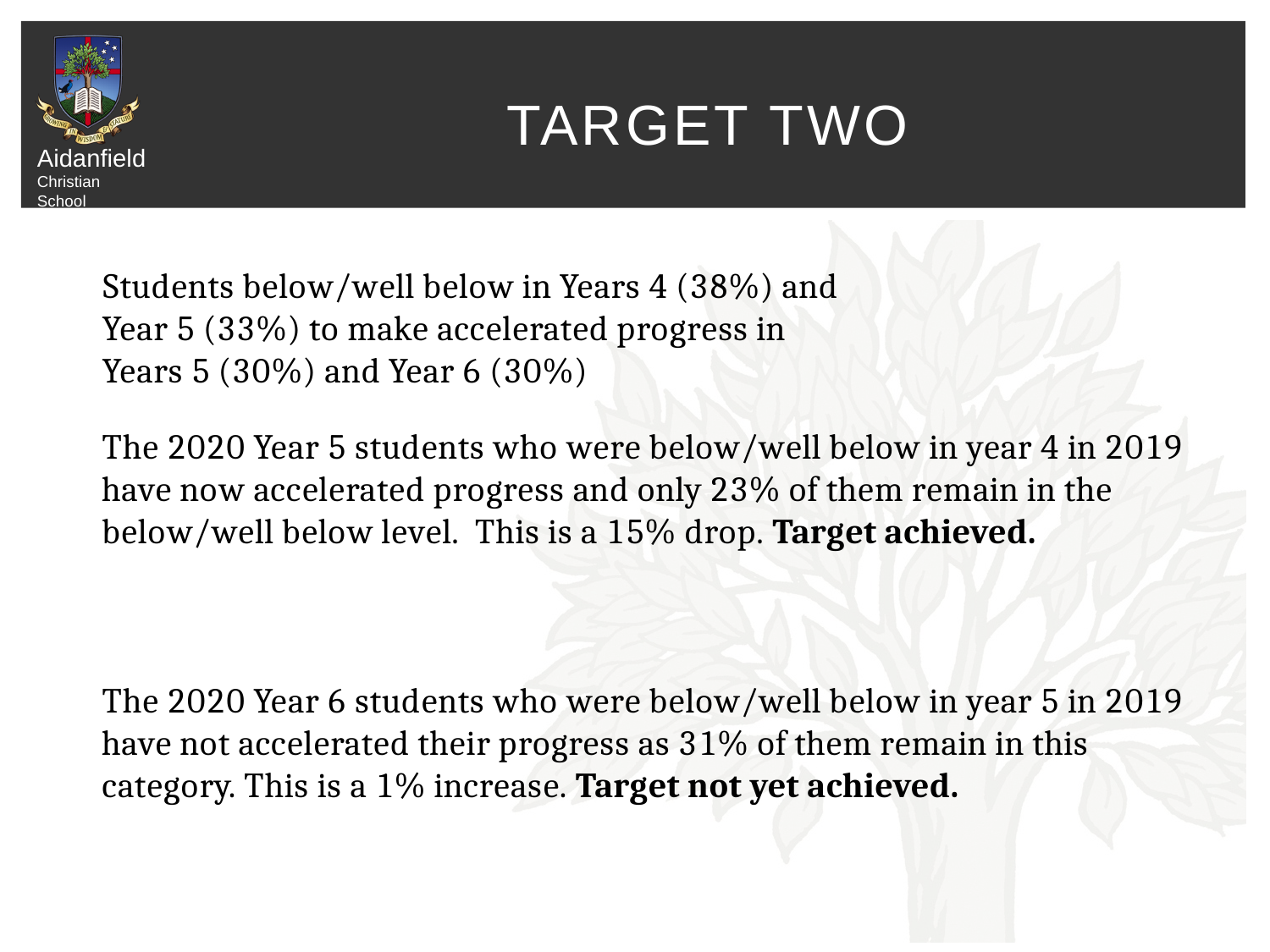

# Target two
Students below/well below in Years 4 (38%) and Year 5 (33%) to make accelerated progress in Years 5 (30%) and Year 6 (30%)
The 2020 Year 5 students who were below/well below in year 4 in 2019 have now accelerated progress and only 23% of them remain in the below/well below level.  This is a 15% drop. Target achieved.

The 2020 Year 6 students who were below/well below in year 5 in 2019 have not accelerated their progress as 31% of them remain in this category. This is a 1% increase. Target not yet achieved.